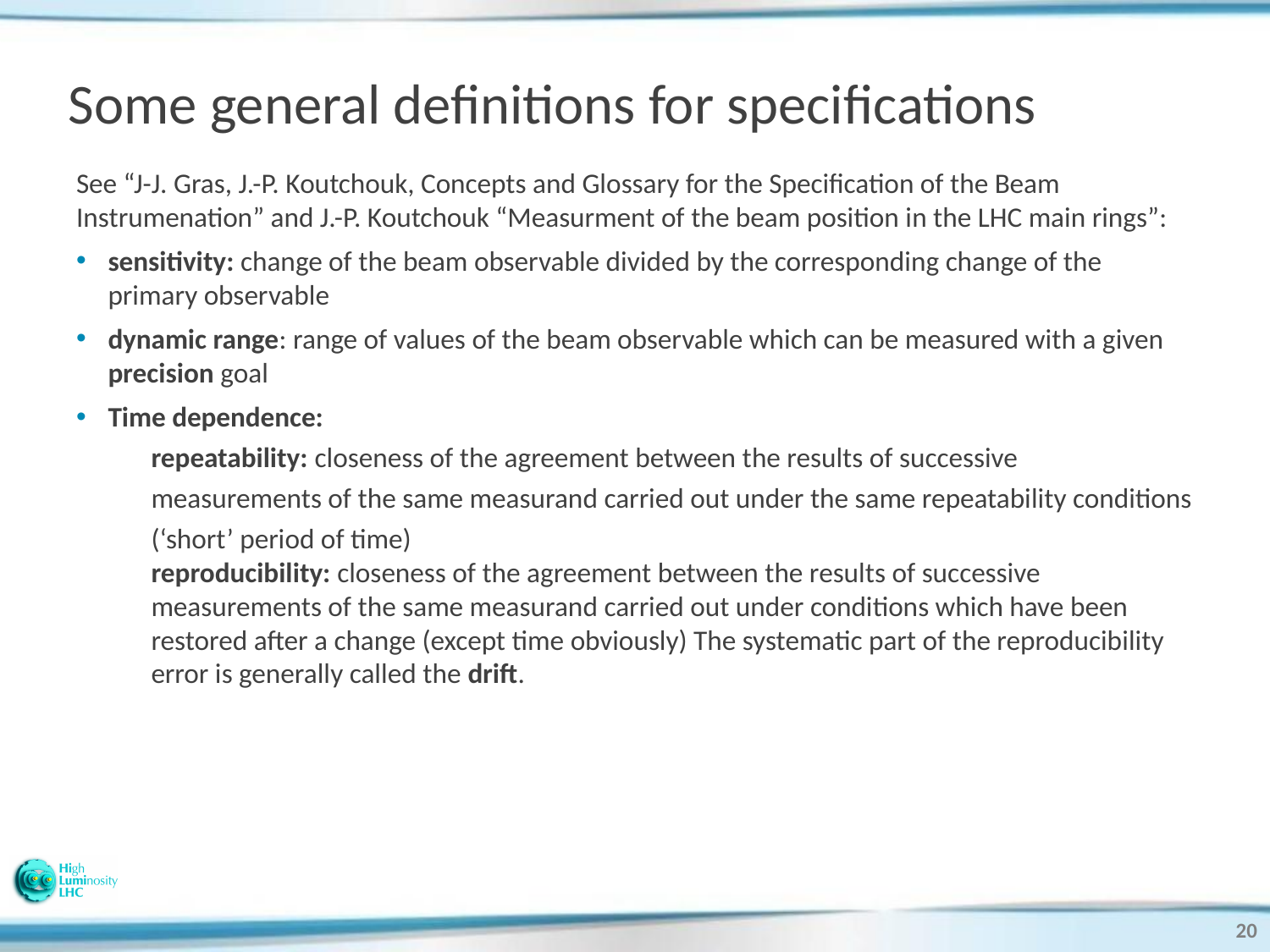

# Some general definitions for specifications
See “J-J. Gras, J.-P. Koutchouk, Concepts and Glossary for the Specification of the Beam Instrumenation” and J.-P. Koutchouk “Measurment of the beam position in the LHC main rings”:
sensitivity: change of the beam observable divided by the corresponding change of the primary observable
dynamic range: range of values of the beam observable which can be measured with a given precision goal
Time dependence:
repeatability: closeness of the agreement between the results of successive measurements of the same measurand carried out under the same repeatability conditions (‘short’ period of time)
reproducibility: closeness of the agreement between the results of successive measurements of the same measurand carried out under conditions which have been restored after a change (except time obviously) The systematic part of the reproducibility error is generally called the drift.

20